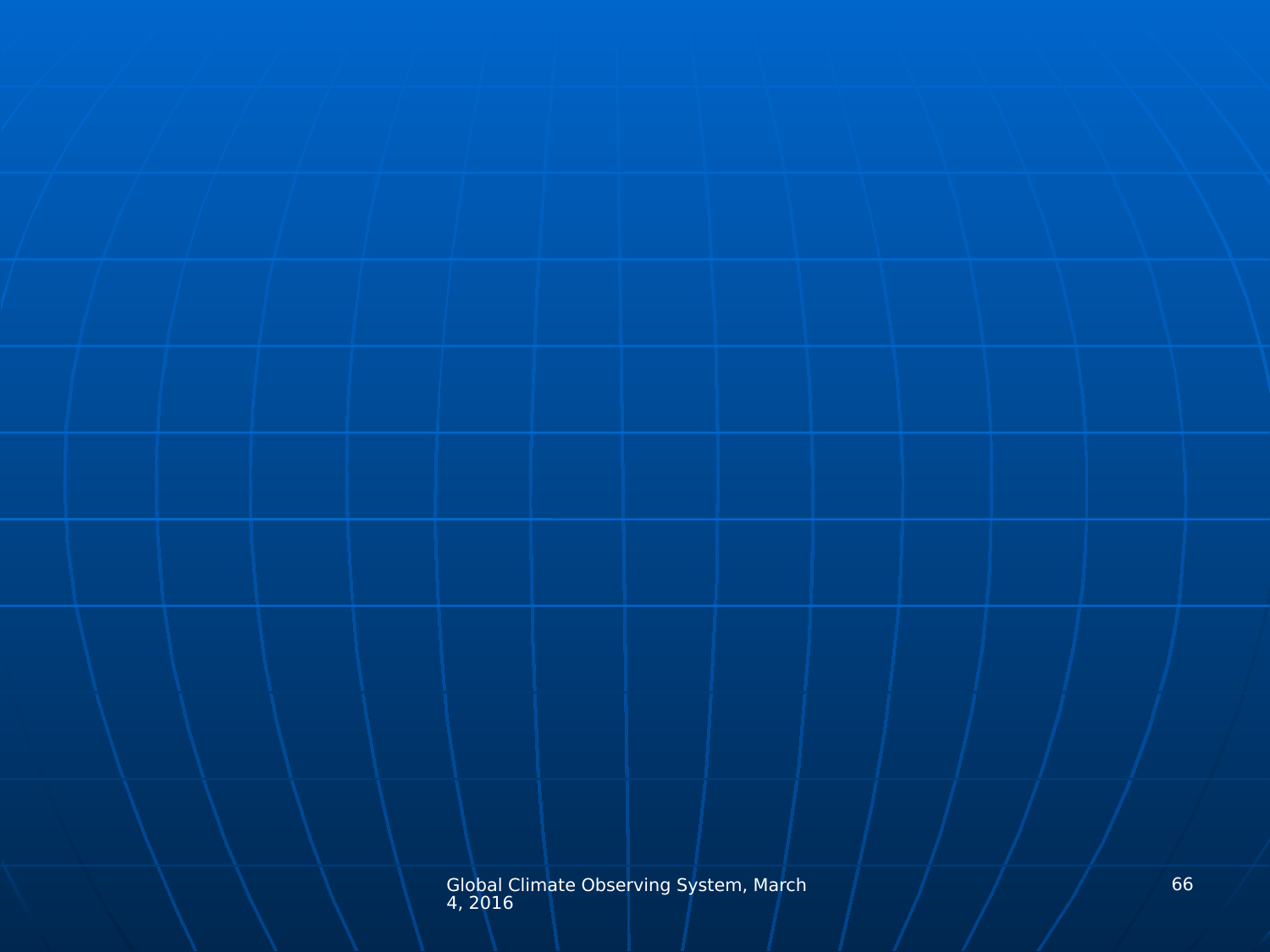

#

66
Global Climate Observing System, March 4, 2016